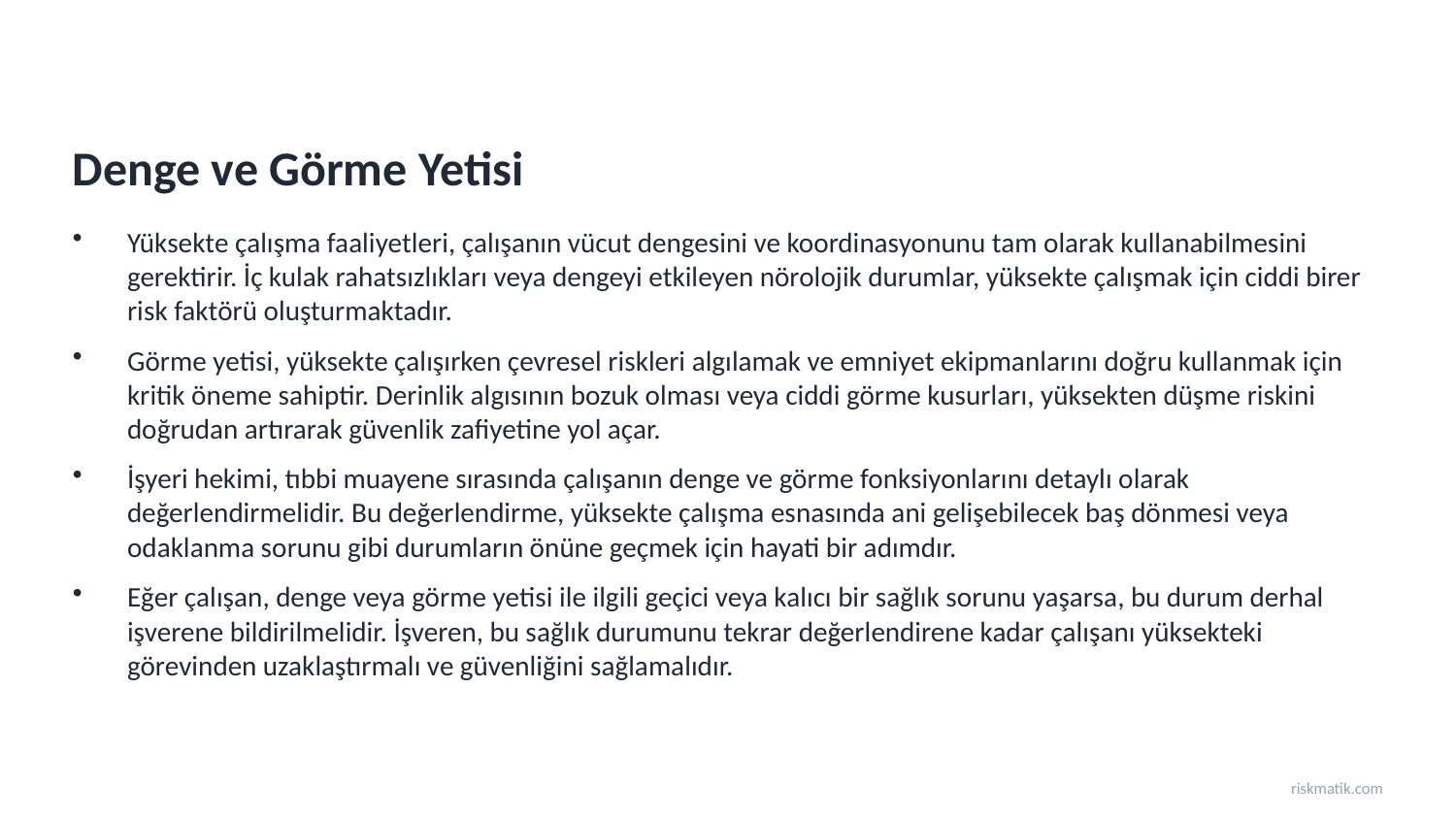

Denge ve Görme Yetisi
Yüksekte çalışma faaliyetleri, çalışanın vücut dengesini ve koordinasyonunu tam olarak kullanabilmesini gerektirir. İç kulak rahatsızlıkları veya dengeyi etkileyen nörolojik durumlar, yüksekte çalışmak için ciddi birer risk faktörü oluşturmaktadır.
Görme yetisi, yüksekte çalışırken çevresel riskleri algılamak ve emniyet ekipmanlarını doğru kullanmak için kritik öneme sahiptir. Derinlik algısının bozuk olması veya ciddi görme kusurları, yüksekten düşme riskini doğrudan artırarak güvenlik zafiyetine yol açar.
İşyeri hekimi, tıbbi muayene sırasında çalışanın denge ve görme fonksiyonlarını detaylı olarak değerlendirmelidir. Bu değerlendirme, yüksekte çalışma esnasında ani gelişebilecek baş dönmesi veya odaklanma sorunu gibi durumların önüne geçmek için hayati bir adımdır.
Eğer çalışan, denge veya görme yetisi ile ilgili geçici veya kalıcı bir sağlık sorunu yaşarsa, bu durum derhal işverene bildirilmelidir. İşveren, bu sağlık durumunu tekrar değerlendirene kadar çalışanı yüksekteki görevinden uzaklaştırmalı ve güvenliğini sağlamalıdır.
riskmatik.com